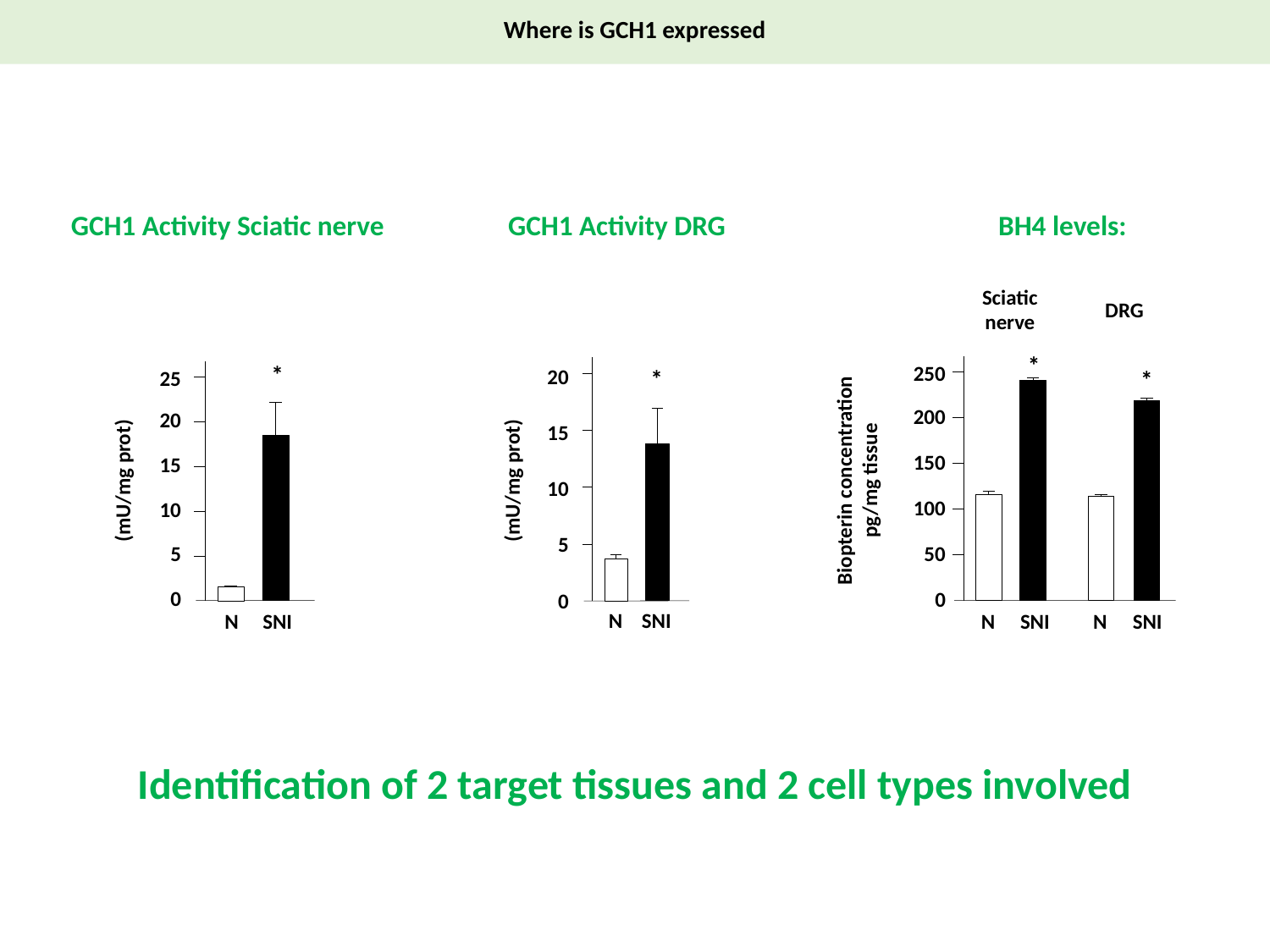

Where is GCH1 expressed
GCH1 Activity Sciatic nerve
GCH1 Activity DRG
BH4 levels:
Sciatic
nerve
DRG
*
250
*

200

150
Biopterin concentration
pg/mg tissue
100

50
0
N
SNI
N
SNI
*
25
20

15
10
5
0

N
SNI
20
*
15

10
5

0
N
SNI
(mU/mg prot)
(mU/mg prot)
Identification of 2 target tissues and 2 cell types involved